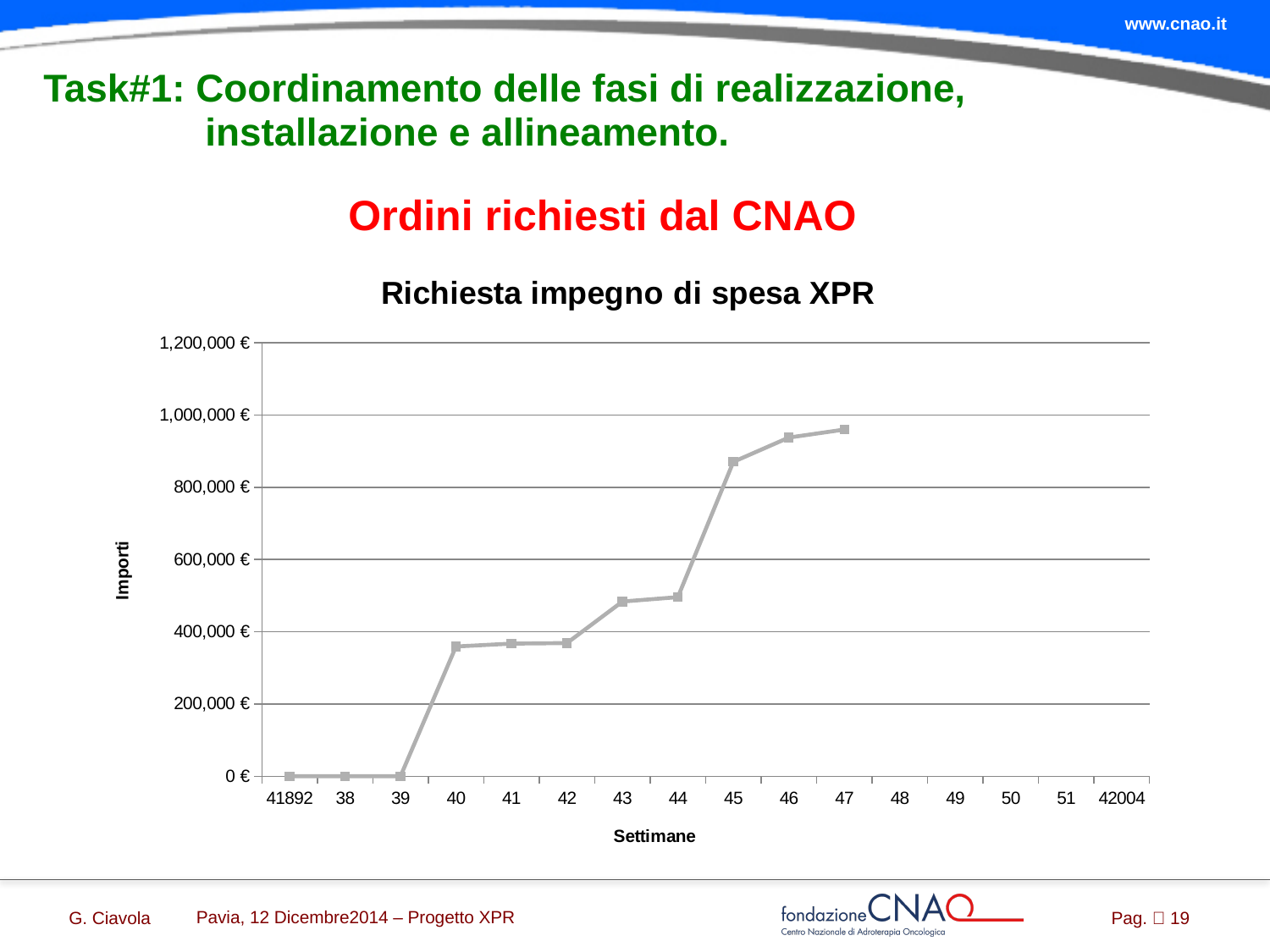

# Task#1: Coordinamento delle fasi di realizzazione, installazione e allineamento.
Ordini richiesti dal CNAO

### Chart: Richiesta impegno di spesa XPR

| Category |  |
|---|---|
| 41892.0 | 0.0 |
| 38.0 | 0.0 |
| 39.0 | 0.0 |
| 40.0 | 359000.0 |
| 41.0 | 366978.8 |
| 42.0 | 368467.2 |
| 43.0 | 483464.4 |
| 44.0 | 495664.4 |
| 45.0 | 870189.76 |
| 46.0 | 937434.94 |
| 47.0 | 959516.94 |
| 48.0 | None |
| 49.0 | None |
| 50.0 | None |
| 51.0 | None |
| 42004.0 | None |